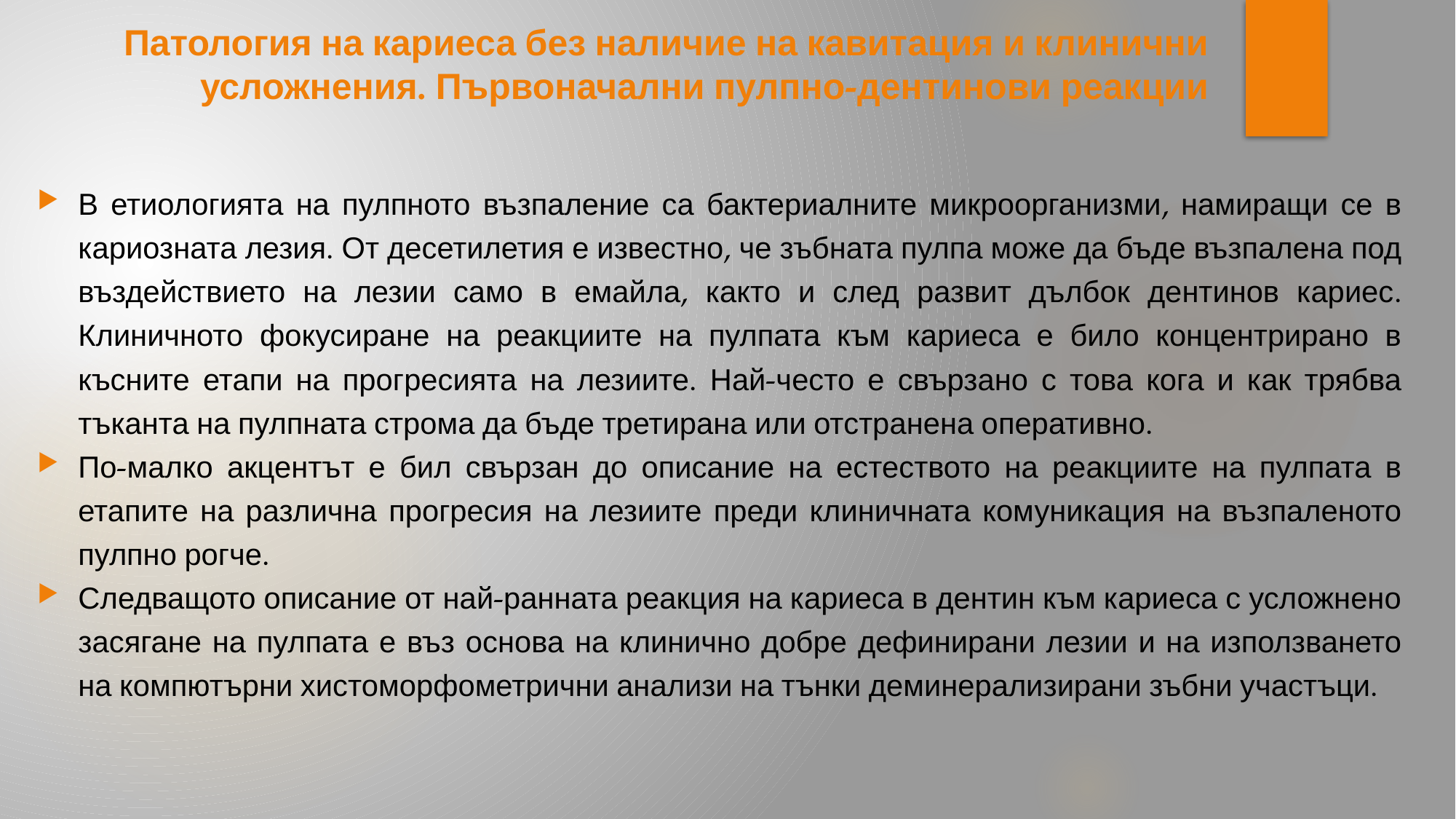

# Патология на кариеса без наличие на кавитация и клинични усложнения. Първоначални пулпно-дентинови реакции
В етиологията на пулпното възпаление са бактериалните микроорганизми, намиращи се в кариозната лезия. От десетилетия е известно, че зъбната пулпа може да бъде възпалена под въздействието на лезии само в емайла, както и след развит дълбок дентинов кариес. Клиничното фокусиране на реакциите на пулпата към кариеса е било концентрирано в късните етапи на прогресията на лезиите. Най-често е свързано с това кога и как трябва тъканта на пулпната строма да бъде третирана или отстранена оперативно.
По-малко акцентът е бил свързан до описание на естеството на реакциите на пулпата в етапите на различна прогресия на лезиите преди клиничната комуникация на възпаленото пулпно рогче.
Следващото описание от най-ранната реакция на кариеса в дентин към кариеса с усложнено засягане на пулпата е въз основа на клинично добре дефинирани лезии и на използването на компютърни хистоморфометрични анализи на тънки деминерализирани зъбни участъци.